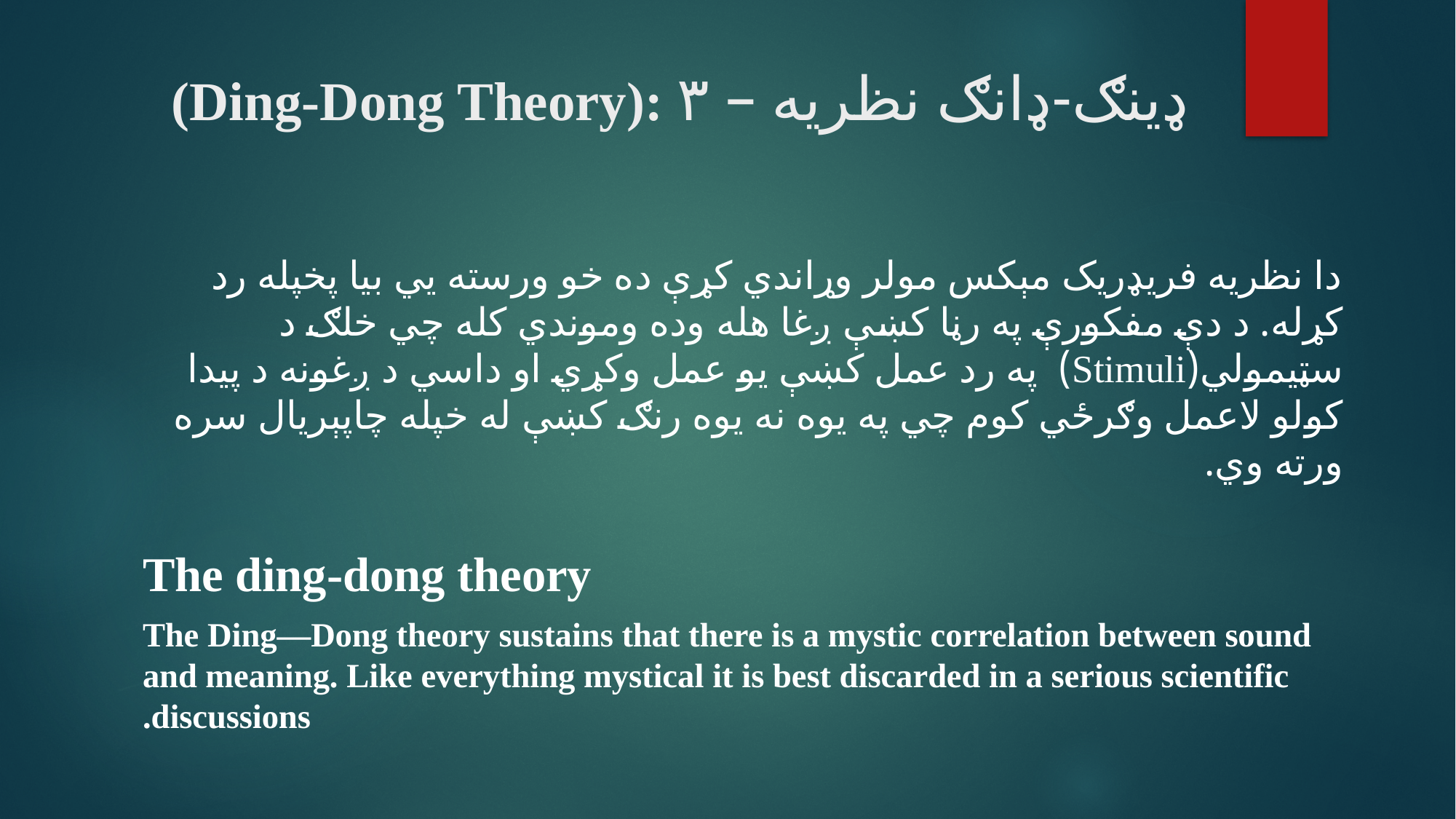

# (Ding-Dong Theory): ۳ – ډينګ-ډانګ نظريه
دا نظريه فريډريک مېکس مولر وړاندي کړې ده خو ورسته يي بيا پخپله رد کړله. د دې مفکورې په رڼا کښې ږغا هله وده وموندي کله چي خلګ د سټيمولي(Stimuli)  په رد عمل کښې يو عمل وکړي او داسي د ږغونه د پيدا کولو لاعمل وګرځي کوم چي په يوه نه يوه رنګ کښې له خپله چاپېريال سره ورته وي.

The ding-dong theory
The Ding—Dong theory sustains that there is a mystic correlation between sound and meaning. Like everything mystical it is best discarded in a serious scientific discussions.